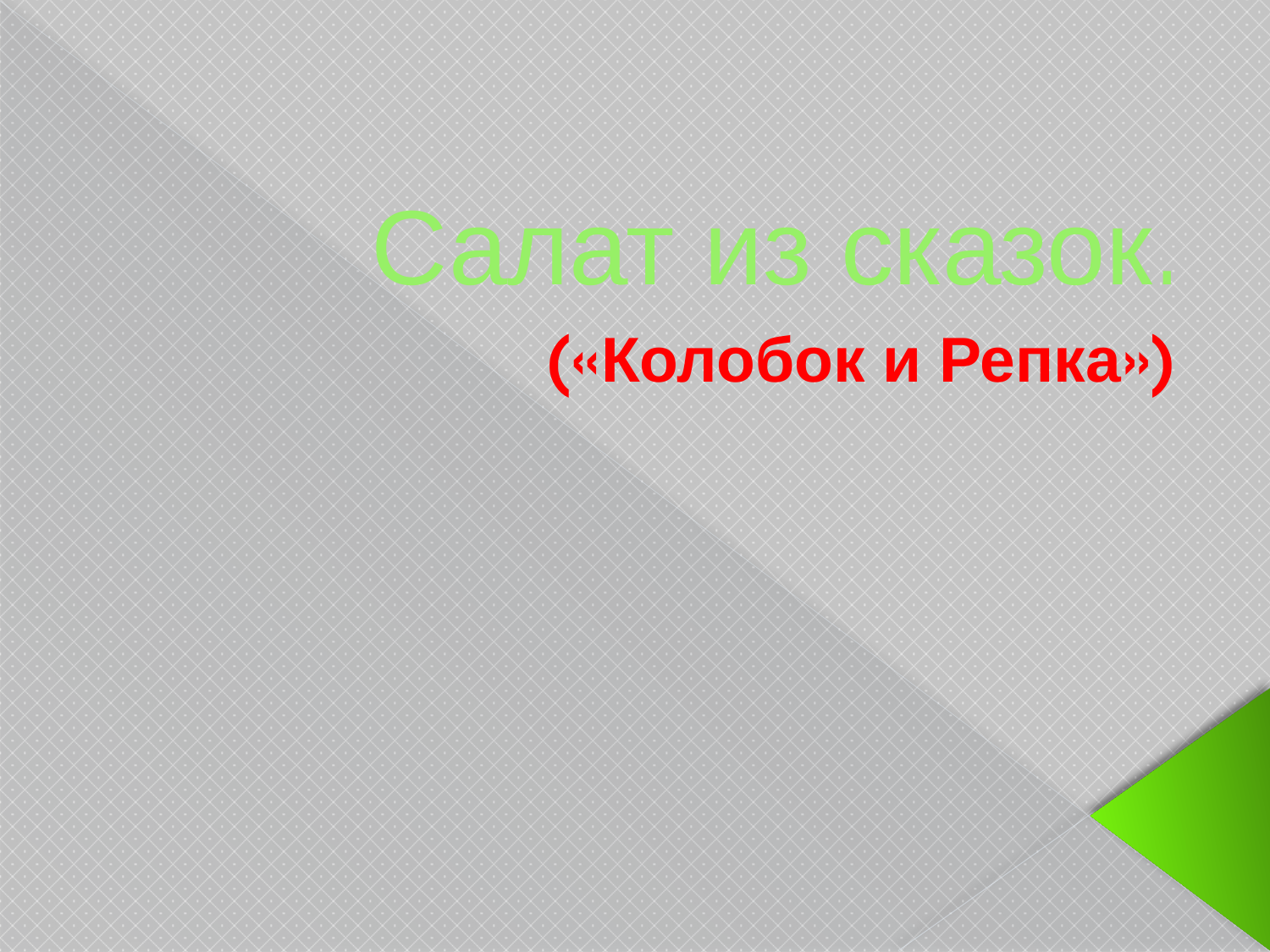

# Салат из сказок.
(«Колобок и Репка»)